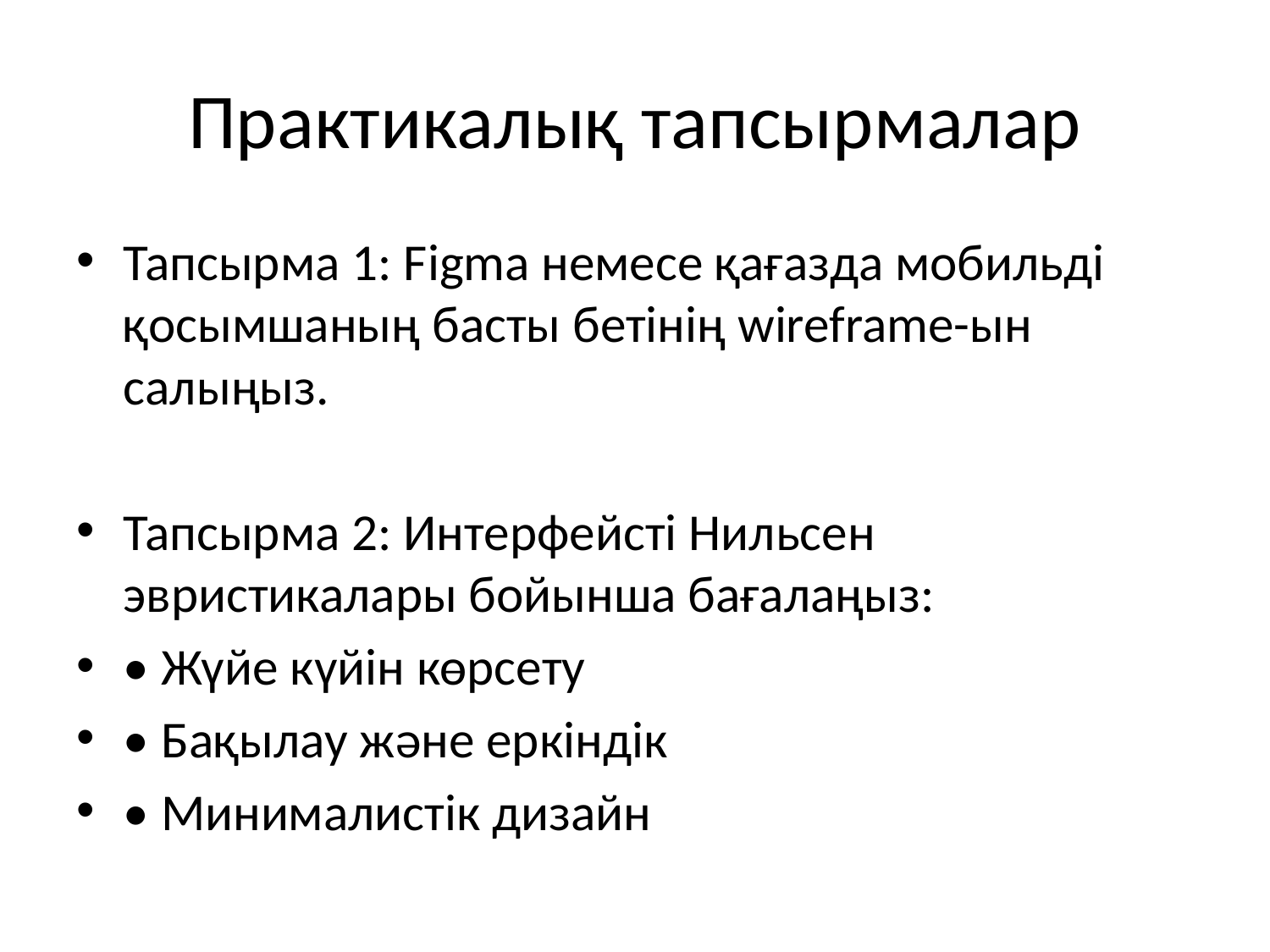

# Практикалық тапсырмалар
Тапсырма 1: Figma немесе қағазда мобильді қосымшаның басты бетінің wireframe-ын салыңыз.

Тапсырма 2: Интерфейсті Нильсен эвристикалары бойынша бағалаңыз:
• Жүйе күйін көрсету
• Бақылау және еркіндік
• Минималистік дизайн